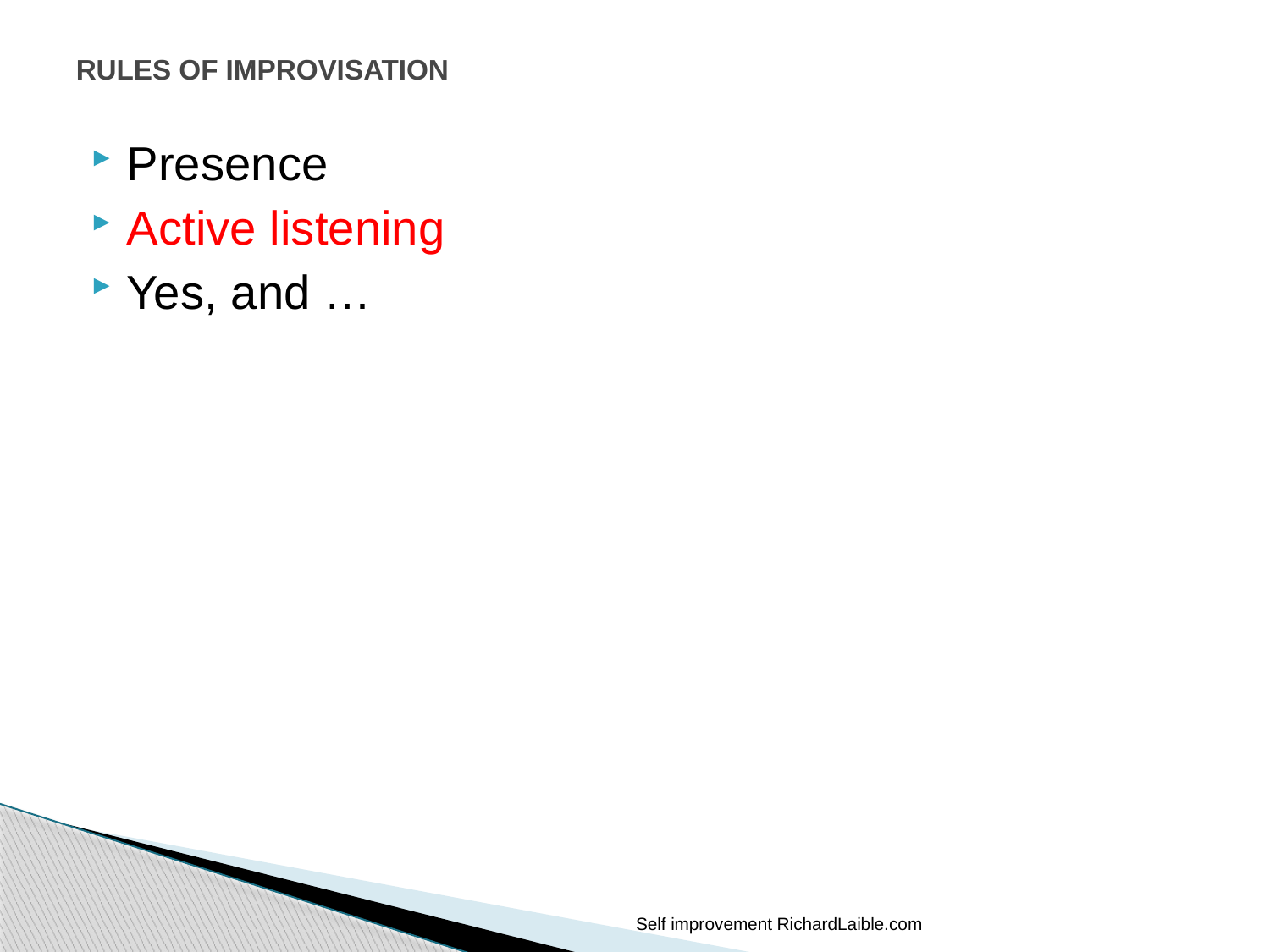

# RULES OF IMPROVISATION
Presence
Active listening
Yes, and …
Self improvement RichardLaible.com